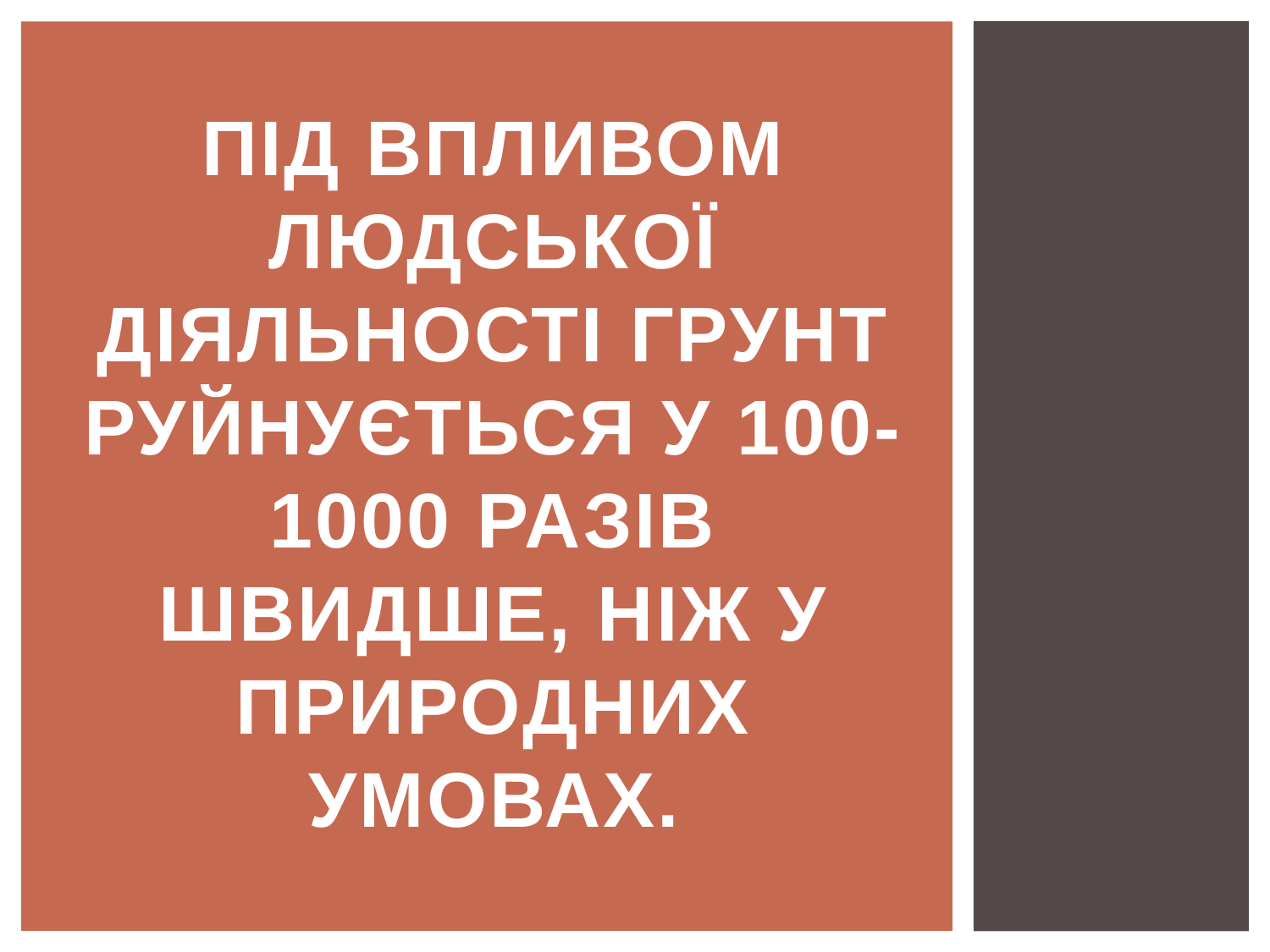

# Під впливом людської діяльності грунт руйнується у 100-1000 разів швидше, ніж у природних умовах.